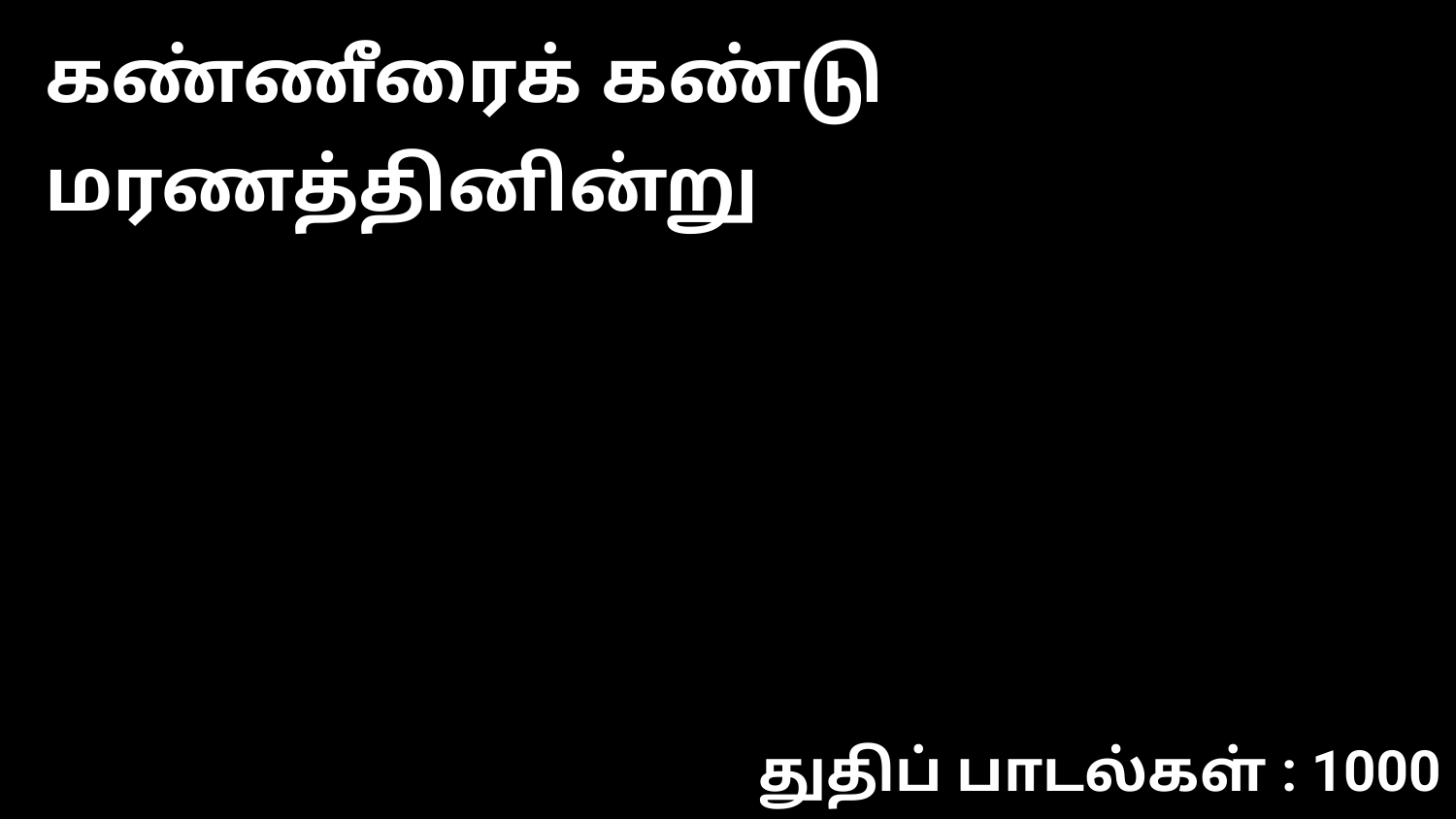

கண்ணீரைக் கண்டு மரணத்தினின்று
துதிப் பாடல்கள் : 1000